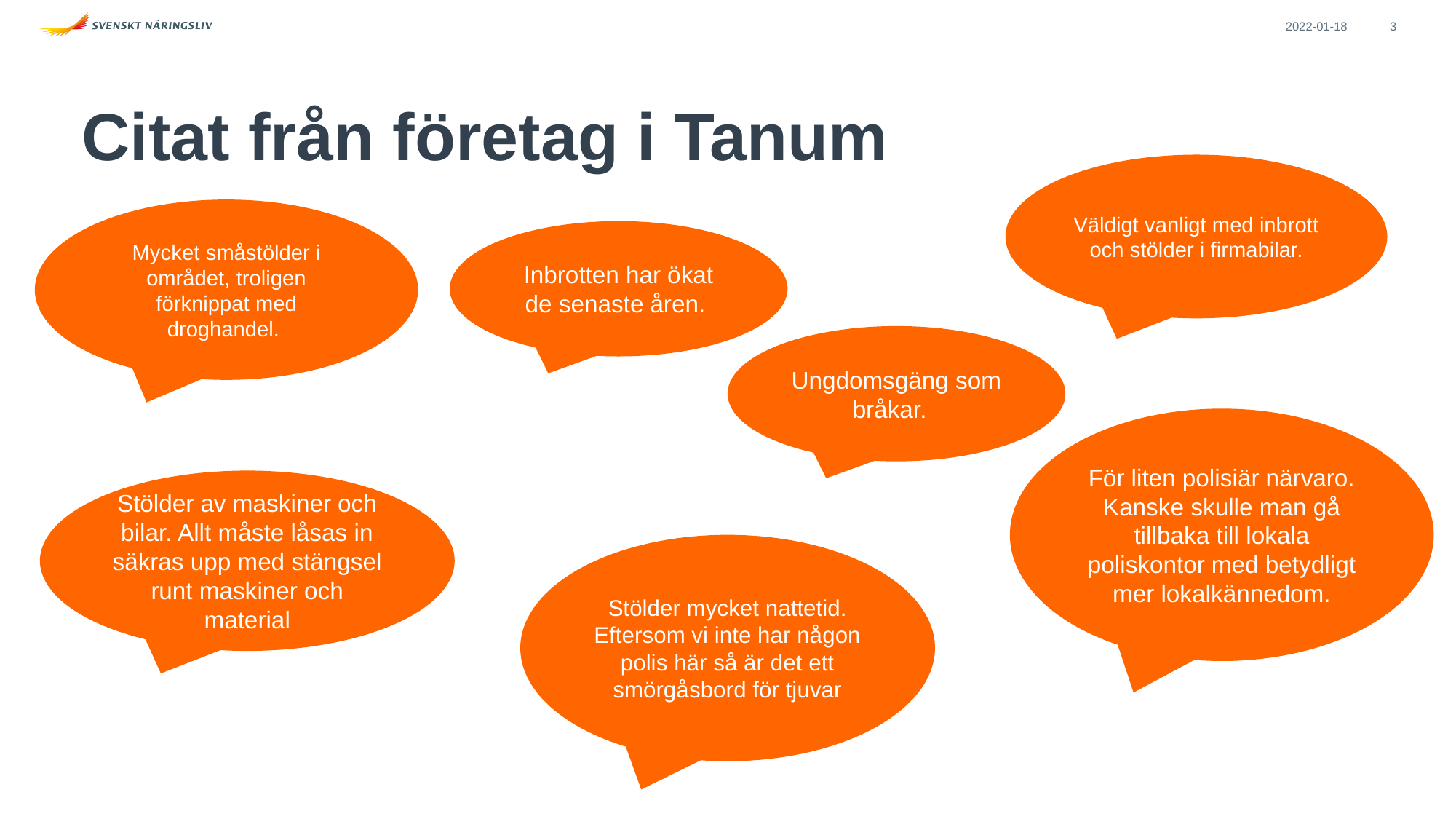

2022-01-18
3
# Citat från företag i Tanum
Väldigt vanligt med inbrott och stölder i firmabilar.
Mycket småstölder i området, troligen förknippat med droghandel.
Inbrotten har ökat de senaste åren.
Ungdomsgäng som bråkar.
För liten polisiär närvaro. Kanske skulle man gå tillbaka till lokala poliskontor med betydligt mer lokalkännedom.
Stölder av maskiner och bilar. Allt måste låsas in säkras upp med stängsel runt maskiner och material
Stölder mycket nattetid. Eftersom vi inte har någon polis här så är det ett smörgåsbord för tjuvar